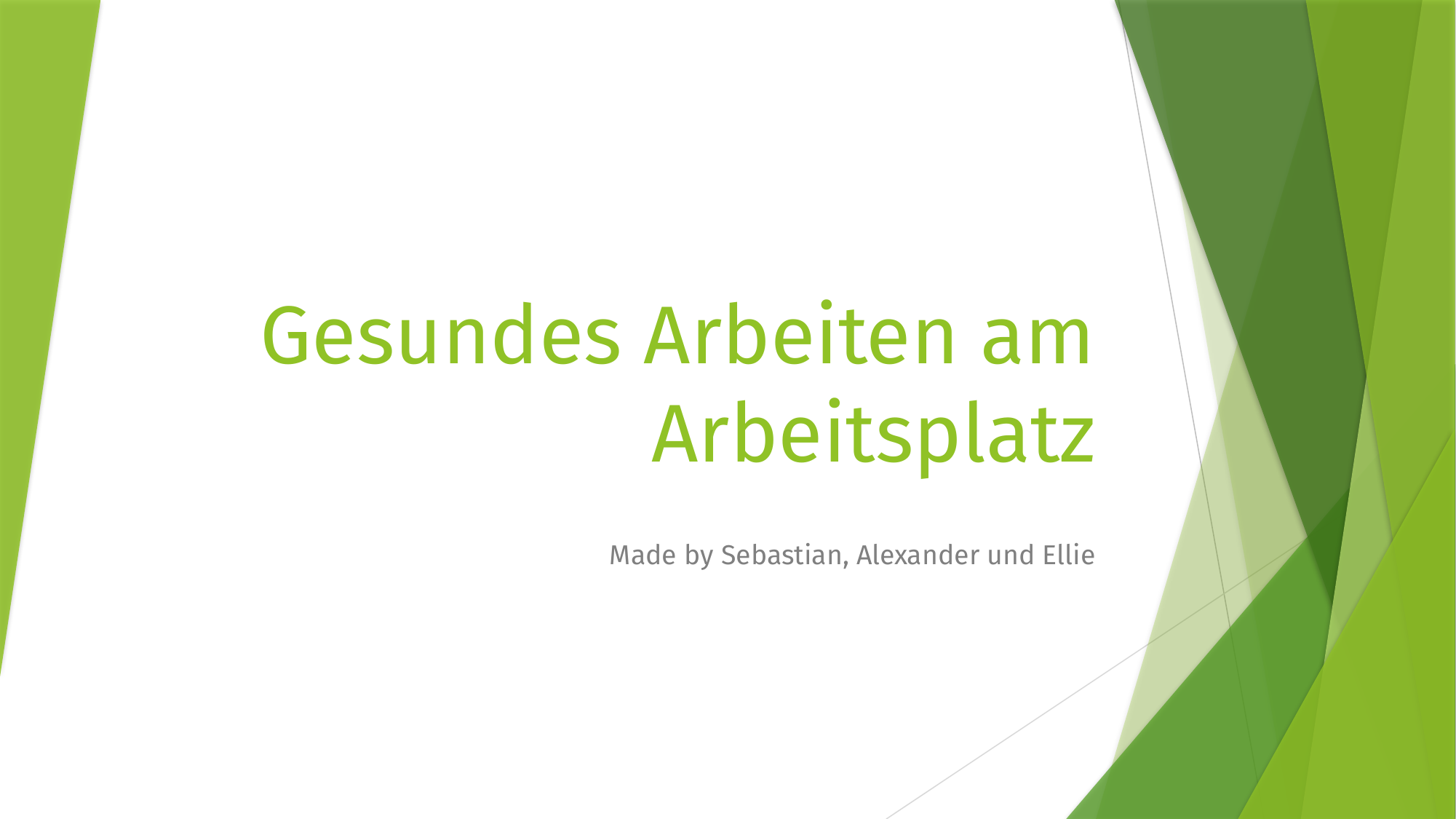

# Gesundes Arbeiten am Arbeitsplatz

Made by Sebastian, Alexander und Ellie